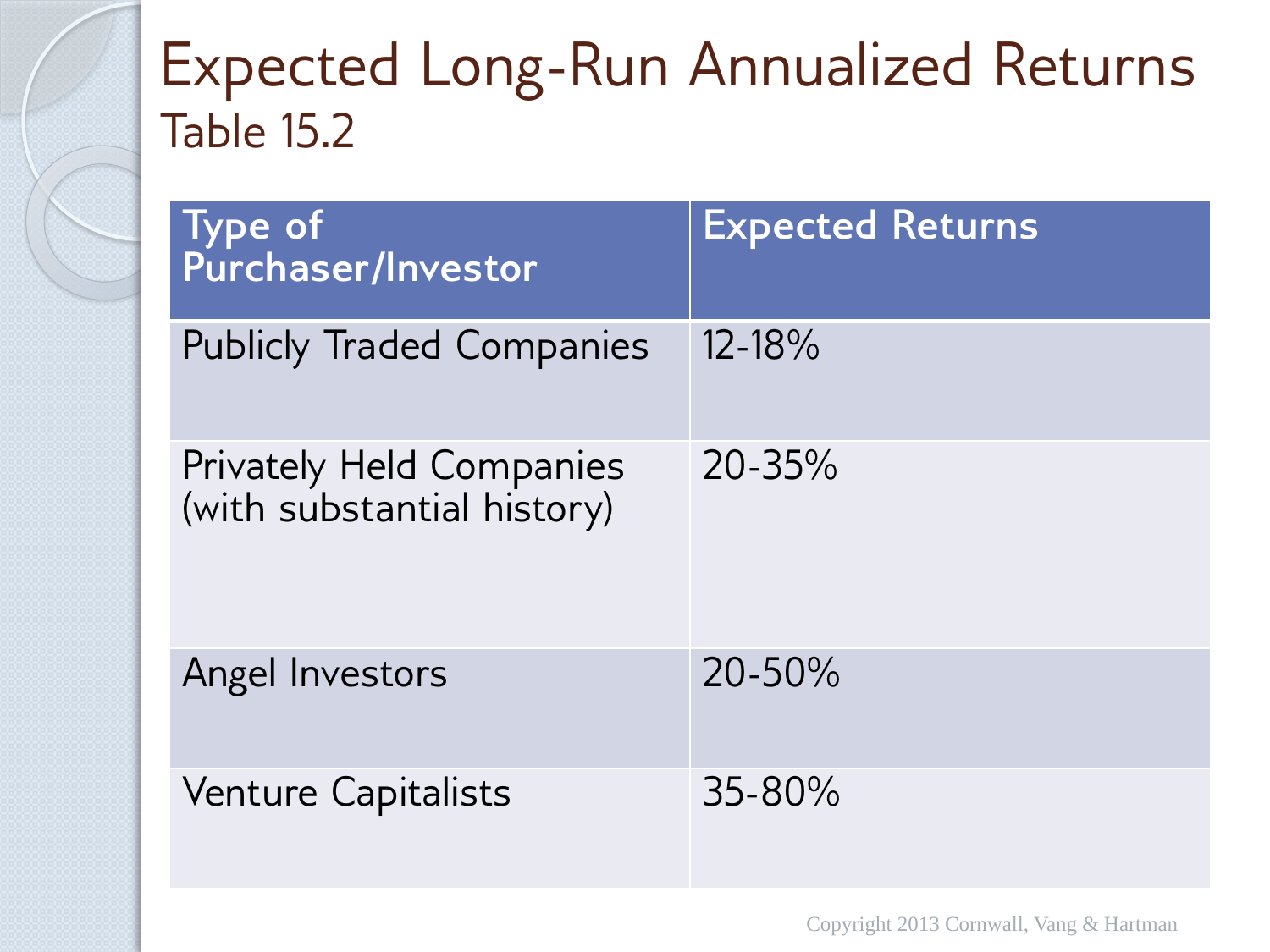

# Expected Long-Run Annualized Returns Table 15.2
| Type of Purchaser/Investor | Expected Returns |
| --- | --- |
| Publicly Traded Companies | 12-18% |
| Privately Held Companies (with substantial history) | 20-35% |
| Angel Investors | 20-50% |
| Venture Capitalists | 35-80% |
Copyright 2013 Cornwall, Vang & Hartman